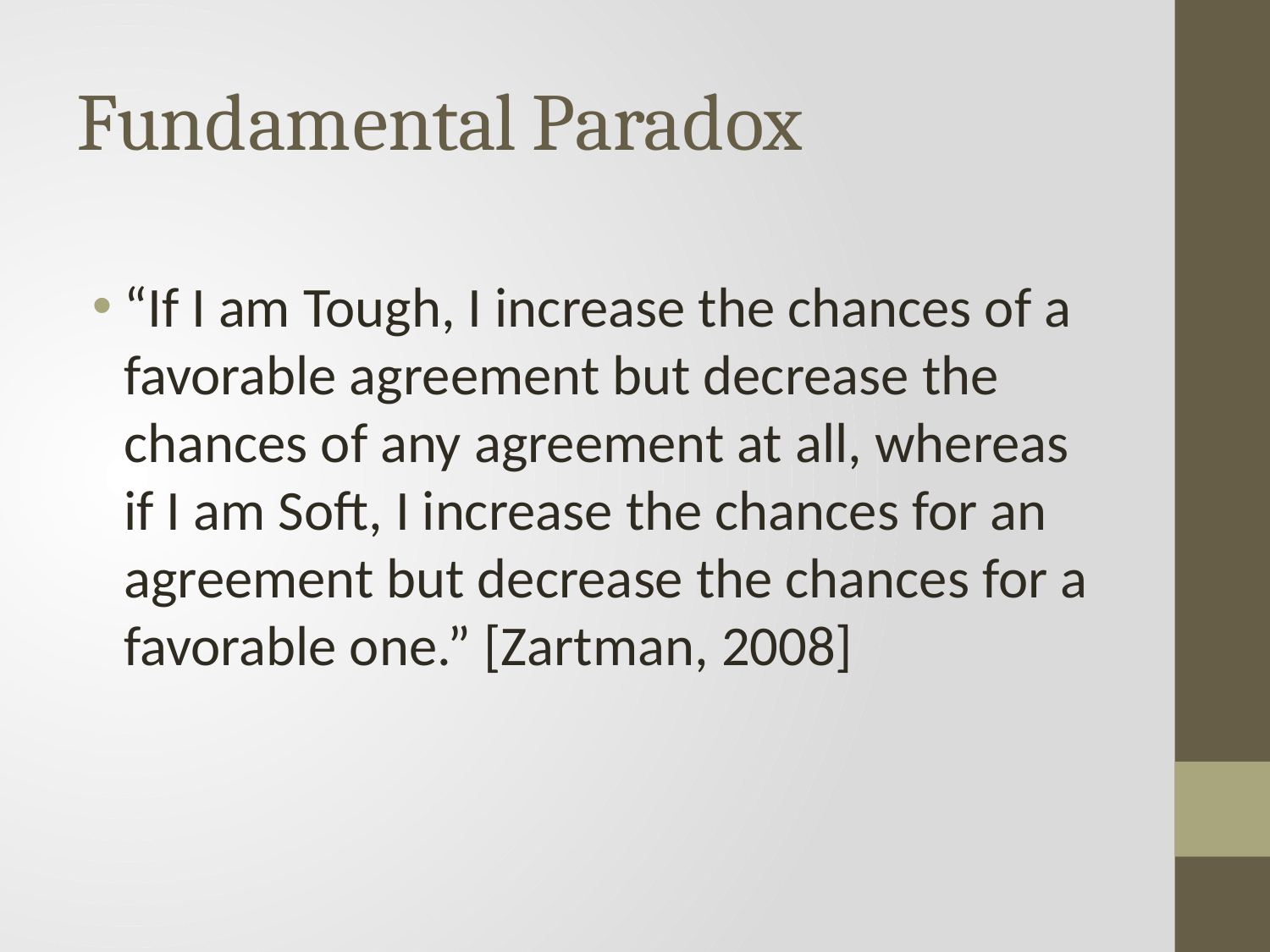

# Fundamental Paradox
“If I am Tough, I increase the chances of a favorable agreement but decrease the chances of any agreement at all, whereas if I am Soft, I increase the chances for an agreement but decrease the chances for a favorable one.” [Zartman, 2008]